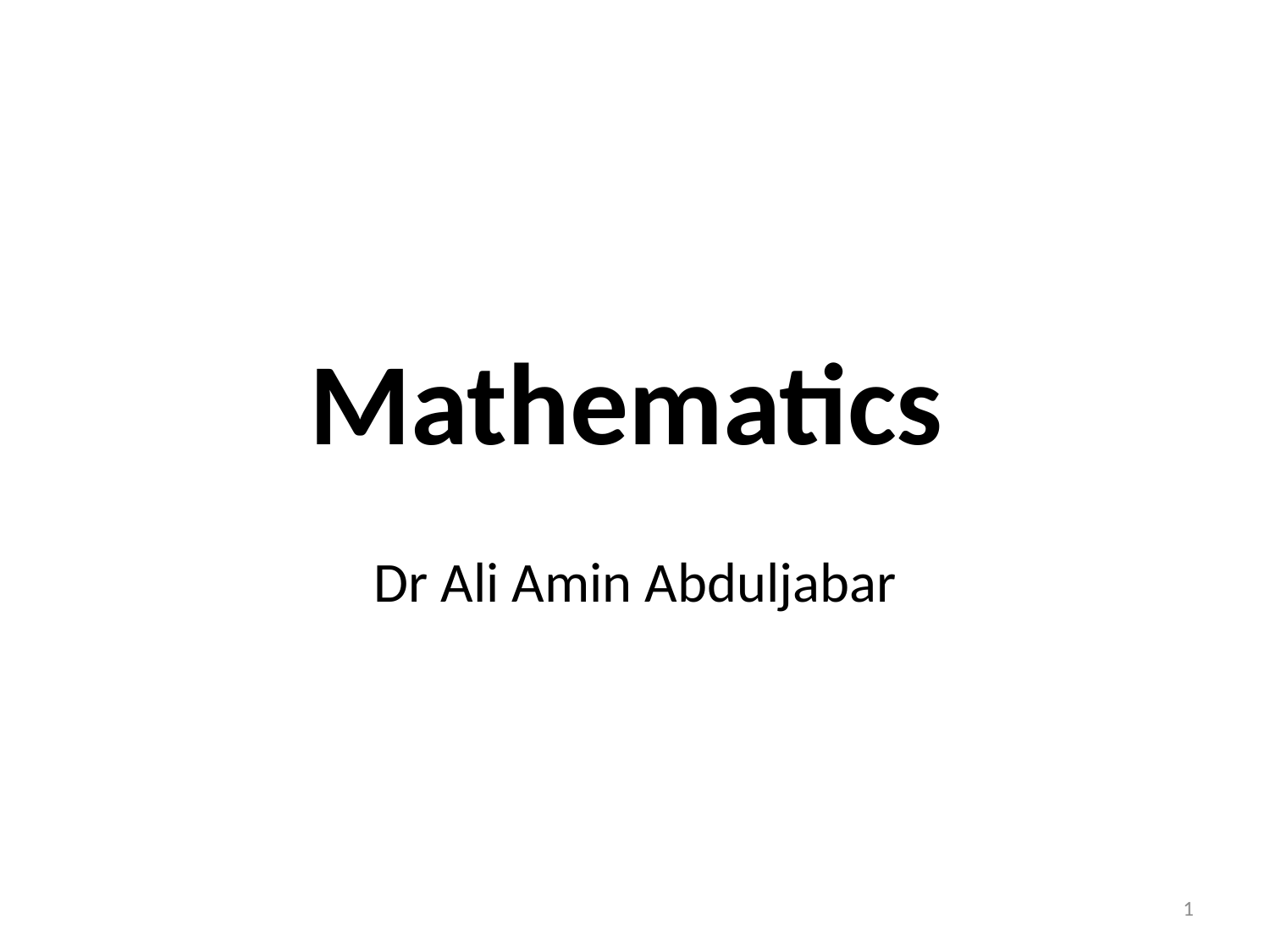

# Mathematics
Dr Ali Amin Abduljabar
1